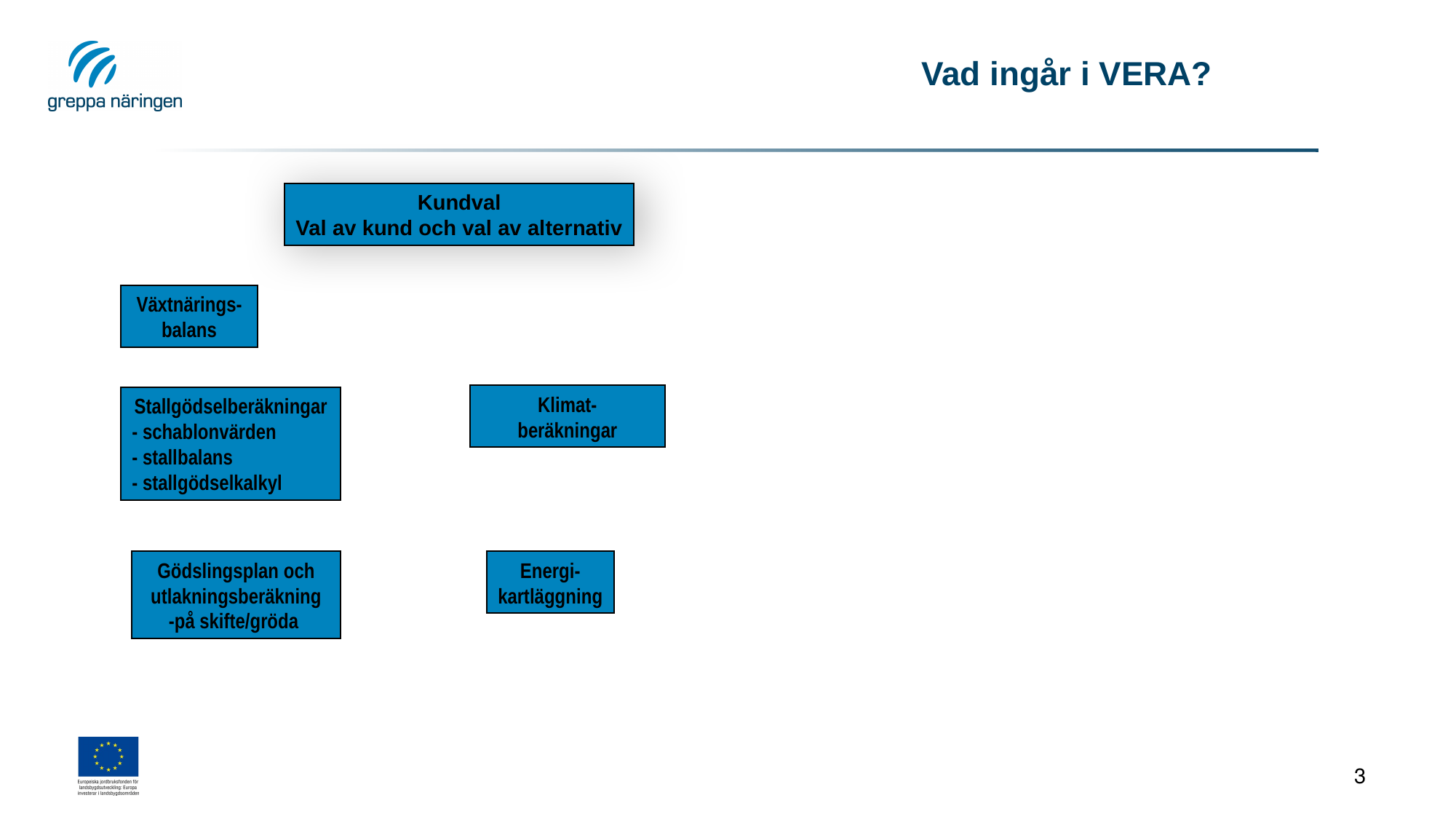

# Vad ingår i VERA?
Kundval
Val av kund och val av alternativ
Växtnärings-
balans
Klimat-
beräkningar
Stallgödselberäkningar
- schablonvärden
- stallbalans
- stallgödselkalkyl
Gödslingsplan och utlakningsberäkning
-på skifte/gröda
Energi-
kartläggning
3